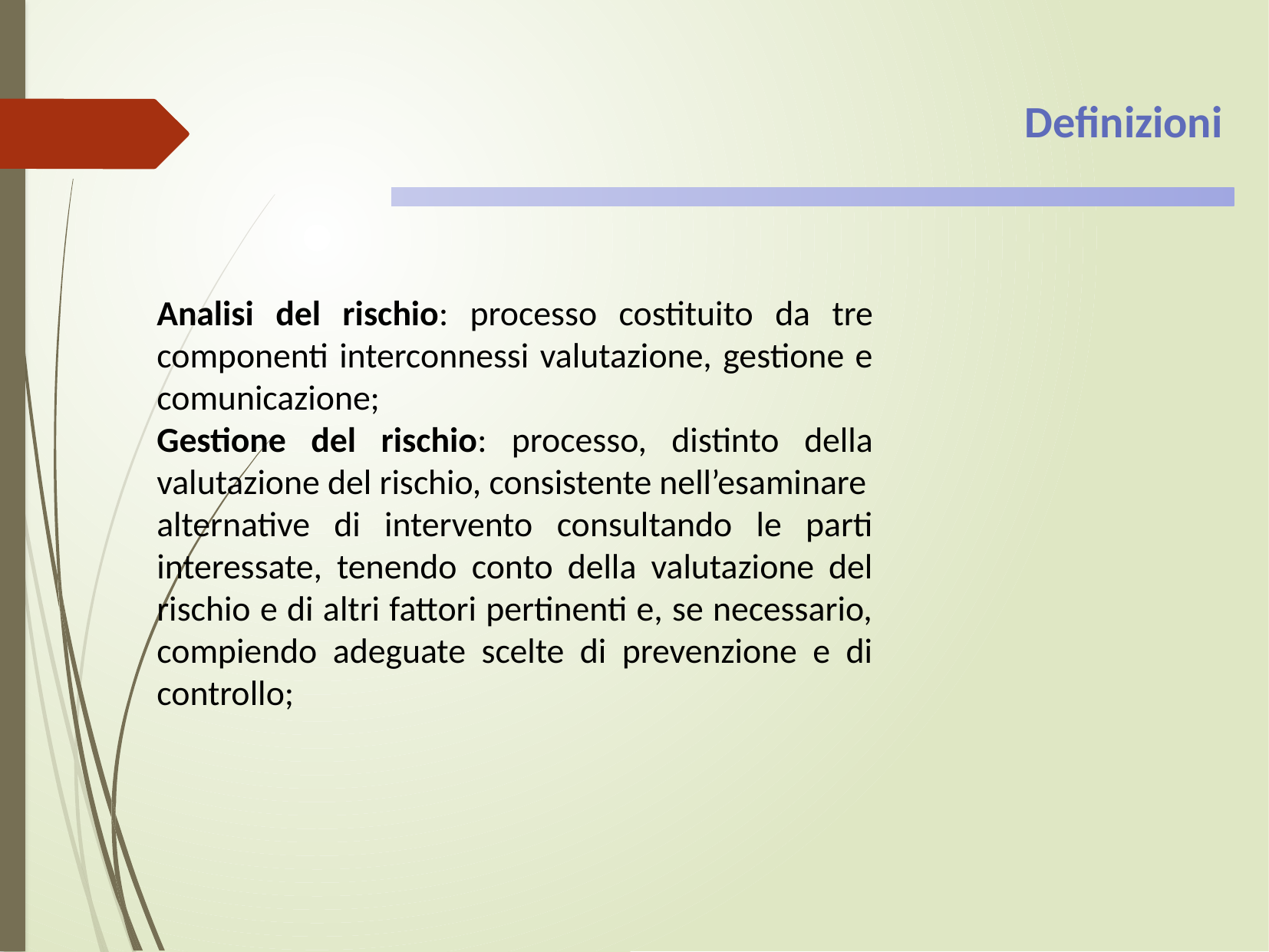

Definizioni

Analisi del rischio: processo costituito da tre componenti interconnessi valutazione, gestione e comunicazione;
Gestione del rischio: processo, distinto della valutazione del rischio, consistente nell’esaminare
alternative di intervento consultando le parti interessate, tenendo conto della valutazione del rischio e di altri fattori pertinenti e, se necessario, compiendo adeguate scelte di prevenzione e di controllo;